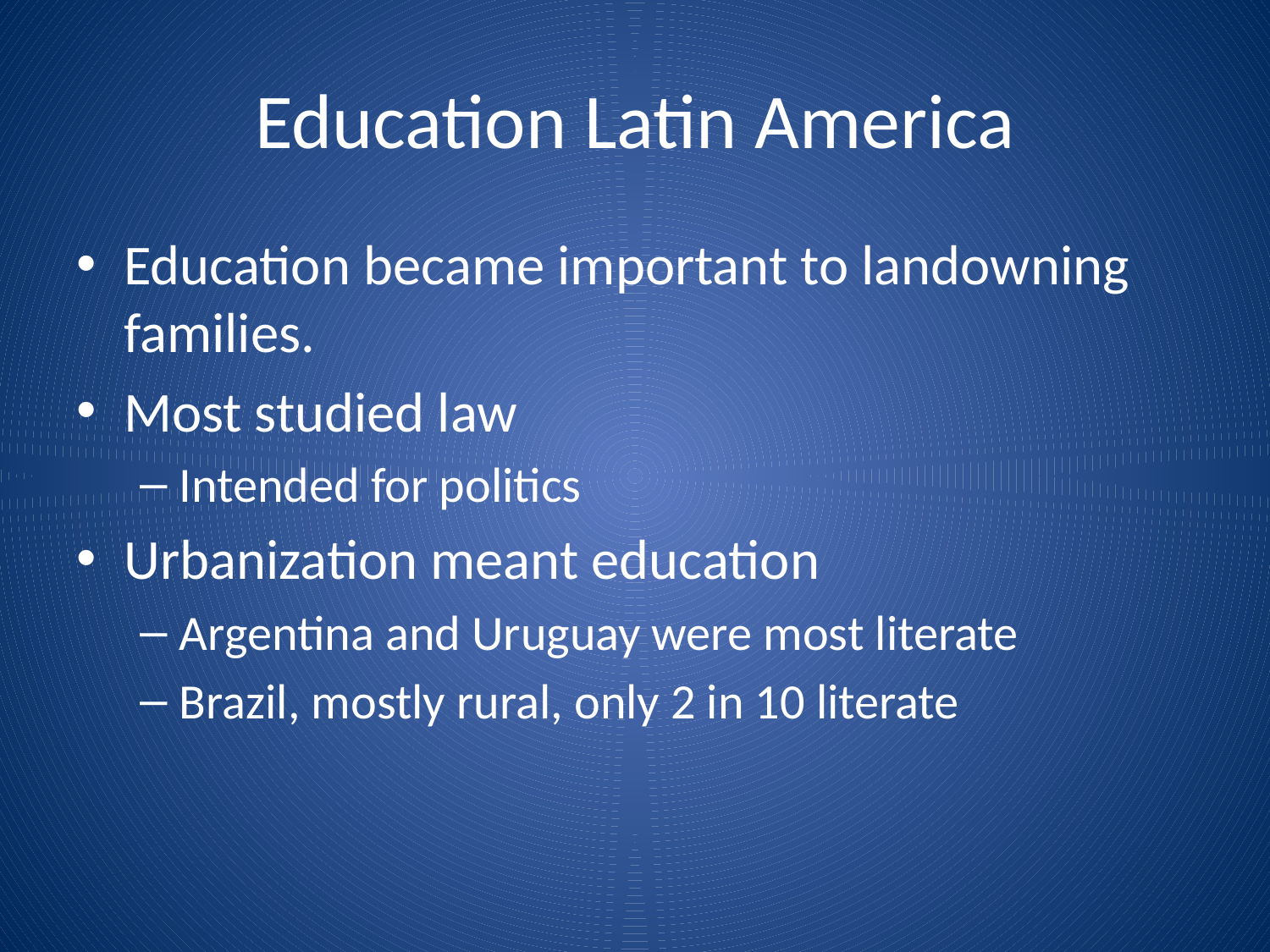

# Education Latin America
Education became important to landowning families.
Most studied law
Intended for politics
Urbanization meant education
Argentina and Uruguay were most literate
Brazil, mostly rural, only 2 in 10 literate